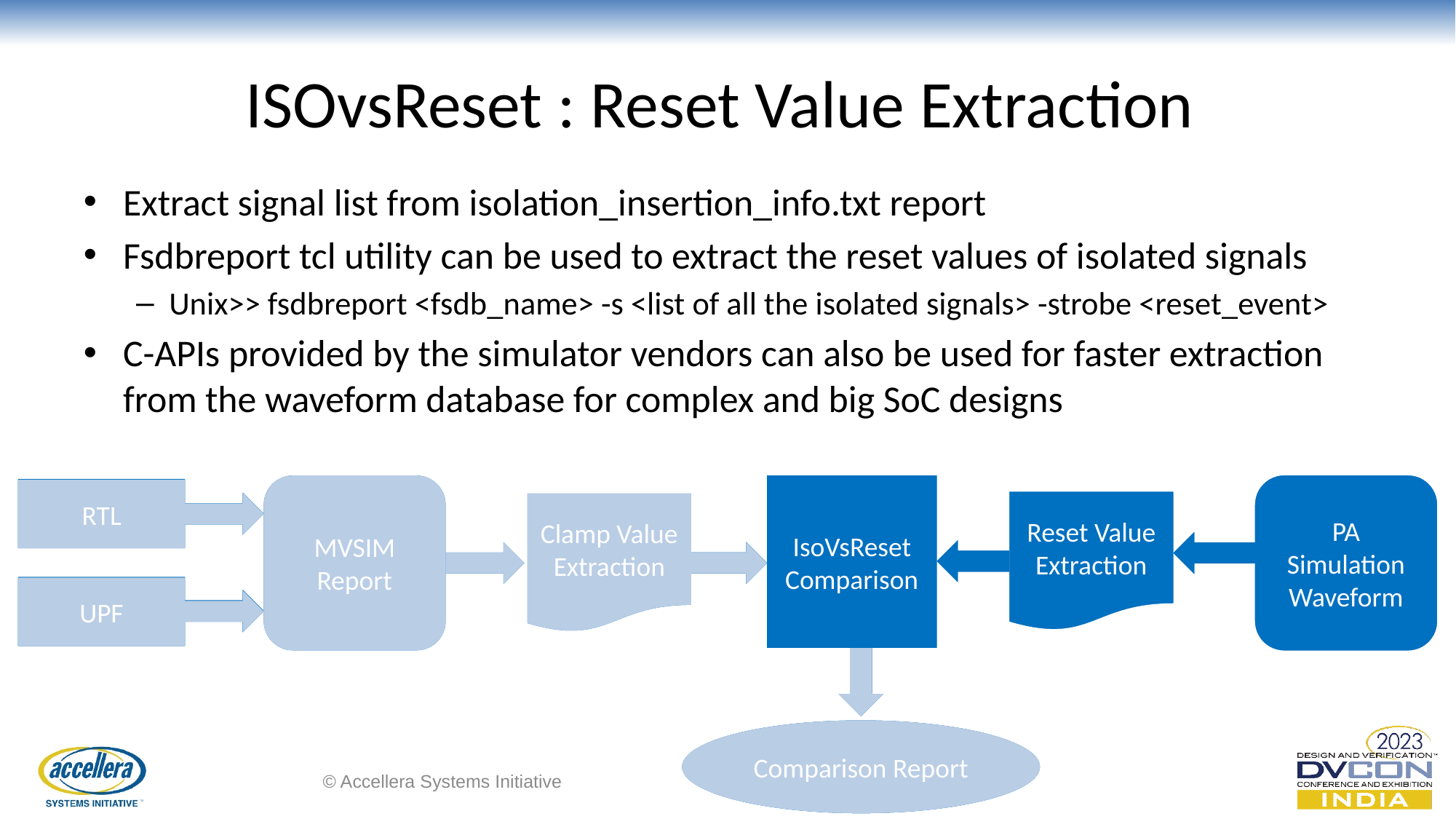

# ISOvsReset : Reset Value Extraction
Extract signal list from isolation_insertion_info.txt report
Fsdbreport tcl utility can be used to extract the reset values of isolated signals
Unix>> fsdbreport <fsdb_name> -s <list of all the isolated signals> -strobe <reset_event>
C-APIs provided by the simulator vendors can also be used for faster extraction from the waveform database for complex and big SoC designs

MVSIM Report
IsoVsReset Comparison
IsoVsReset Comparison
IsoVsReset Comparison
PA Simulation Waveform
PA Simulation Waveform
PA Simulation Waveform
MVSIM Report
IsoVsReset Comparison
IsoVsReset Comparison
IsoVsReset Comparison
PA Simulation Waveform
RTL
RTL
RTL
RTL
Reset Value Extraction
Reset Value Extraction
Reset Value Extraction
Reset Value Extraction

Clamp Value Extraction
Clamp Value Extraction

UPF
UPF
UPF
UPF

Comparison Report
Comparison Report
Comparison Report
Comparison Report
© Accellera Systems Initiative
8